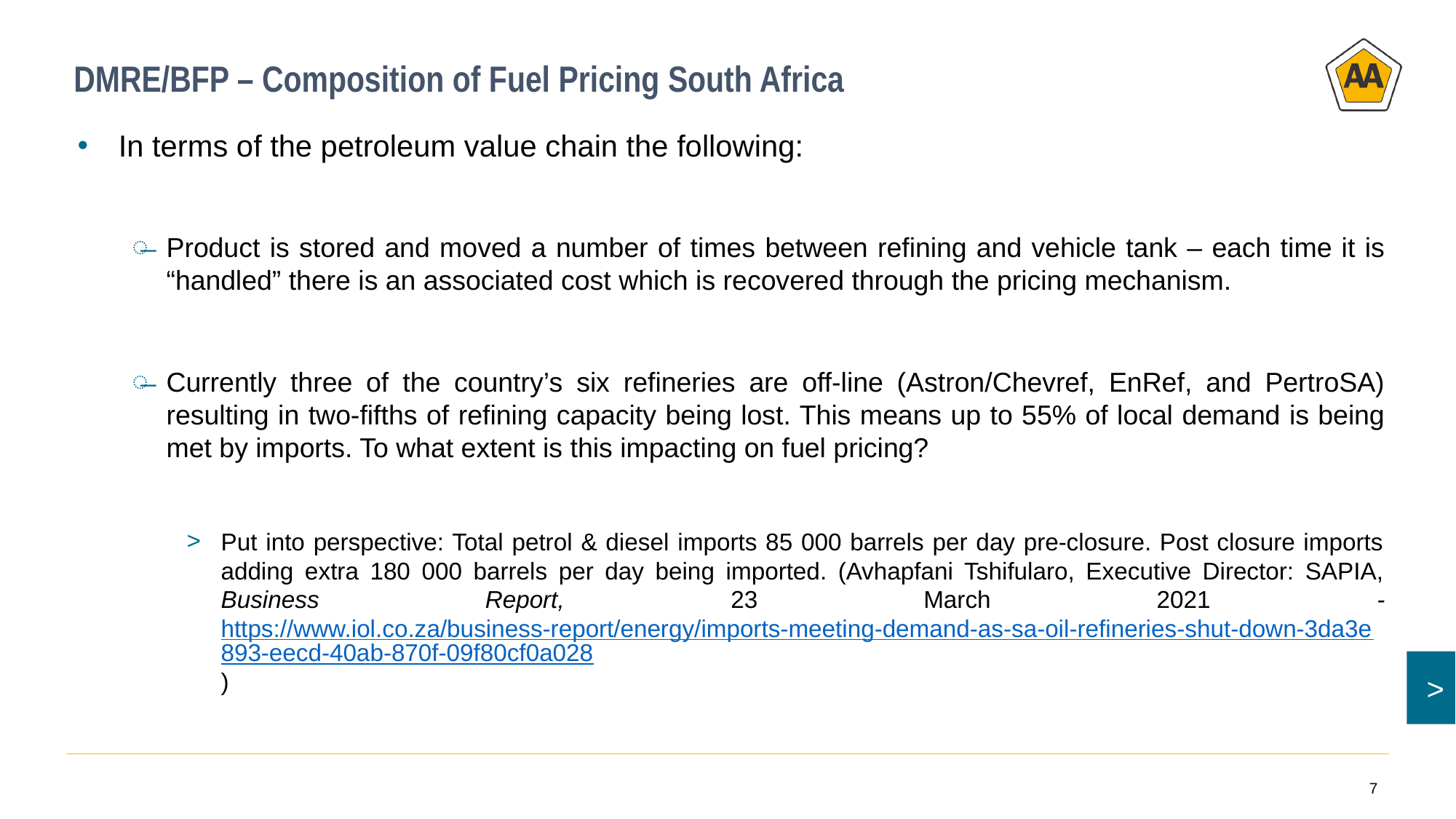

# DMRE/BFP – Composition of Fuel Pricing South Africa
In terms of the petroleum value chain the following:

Product is stored and moved a number of times between refining and vehicle tank – each time it is “handled” there is an associated cost which is recovered through the pricing mechanism.

Currently three of the country’s six refineries are off-line (Astron/Chevref, EnRef, and PertroSA) resulting in two-fifths of refining capacity being lost. This means up to 55% of local demand is being met by imports. To what extent is this impacting on fuel pricing?

Put into perspective: Total petrol & diesel imports 85 000 barrels per day pre-closure. Post closure imports adding extra 180 000 barrels per day being imported. (Avhapfani Tshifularo, Executive Director: SAPIA, Business Report, 23 March 2021 - https://www.iol.co.za/business-report/energy/imports-meeting-demand-as-sa-oil-refineries-shut-down-3da3e893-eecd-40ab-870f-09f80cf0a028)

7